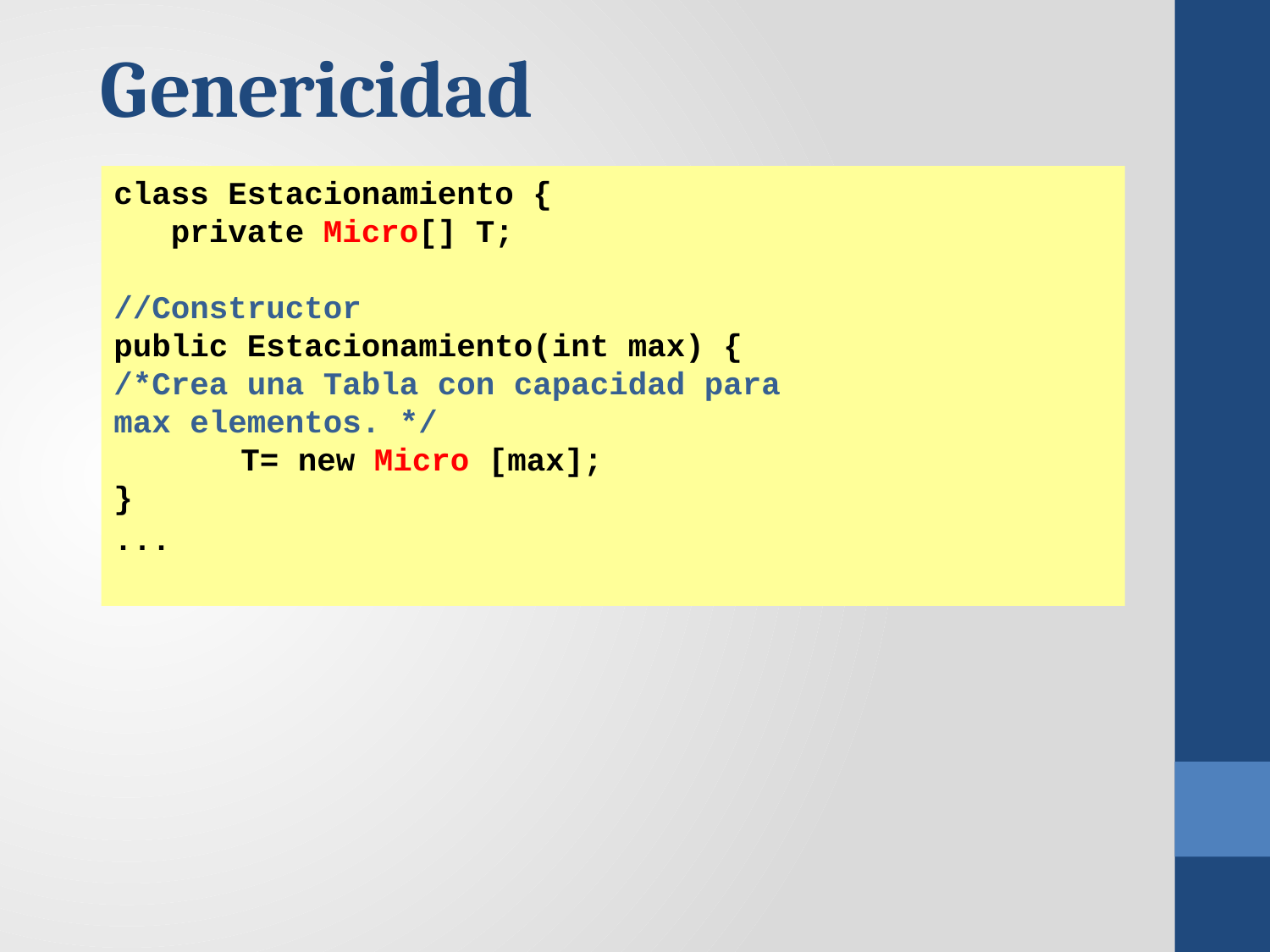

# Genericidad
class Estacionamiento {
   private Micro[] T;

//Constructor
public Estacionamiento(int max) {
/*Crea una Tabla con capacidad para
max elementos. */
	T= new Micro [max];
}
...